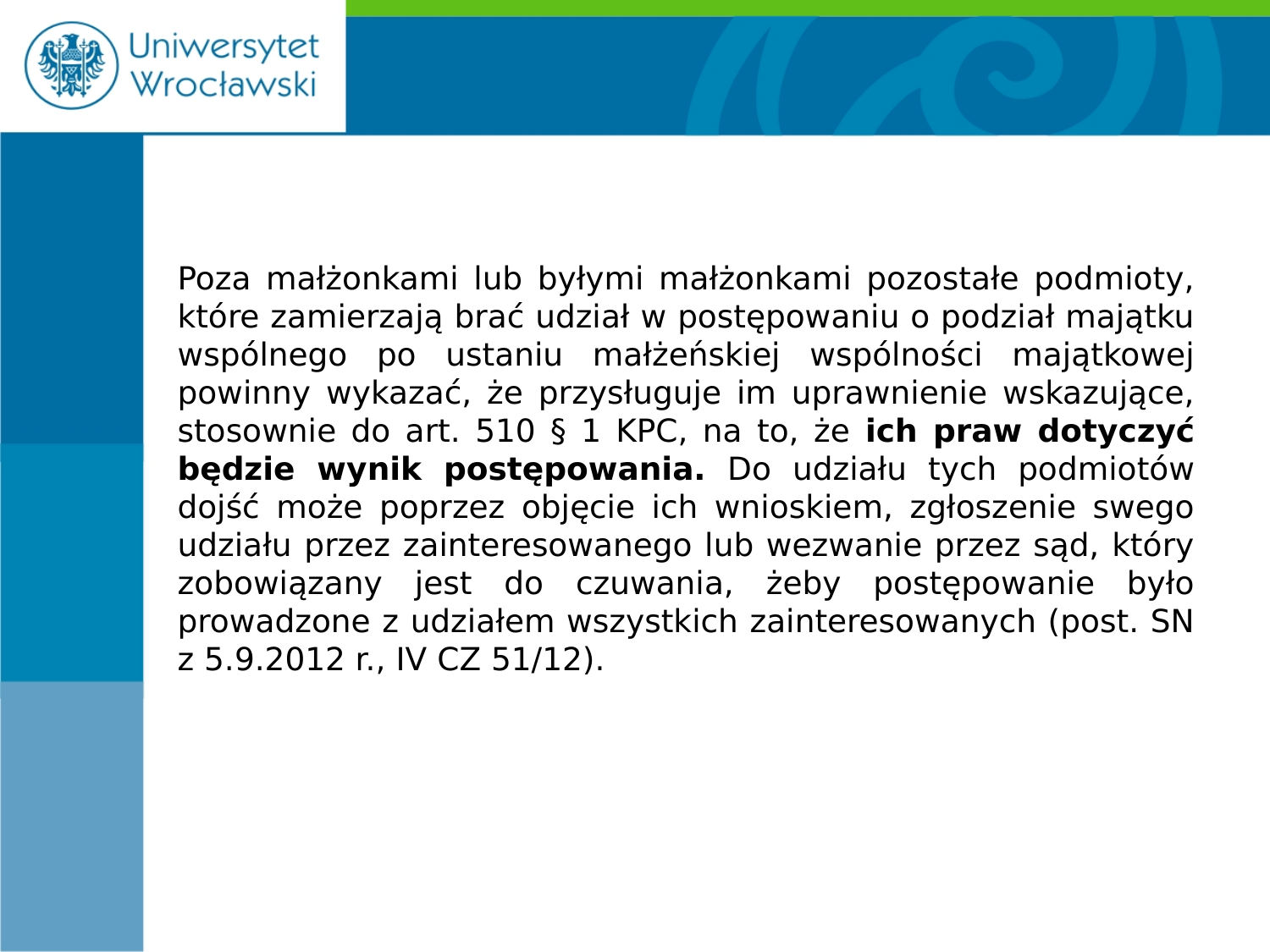

#

Poza małżonkami lub byłymi małżonkami pozostałe podmioty, które zamierzają brać udział w postępowaniu o podział majątku wspólnego po ustaniu małżeńskiej wspólności majątkowej powinny wykazać, że przysługuje im uprawnienie wskazujące, stosownie do art. 510 § 1 KPC, na to, że ich praw dotyczyć będzie wynik postępowania. Do udziału tych podmiotów dojść może poprzez objęcie ich wnioskiem, zgłoszenie swego udziału przez zainteresowanego lub wezwanie przez sąd, który zobowiązany jest do czuwania, żeby postępowanie było prowadzone z udziałem wszystkich zainteresowanych (post. SN z 5.9.2012 r., IV CZ 51/12).